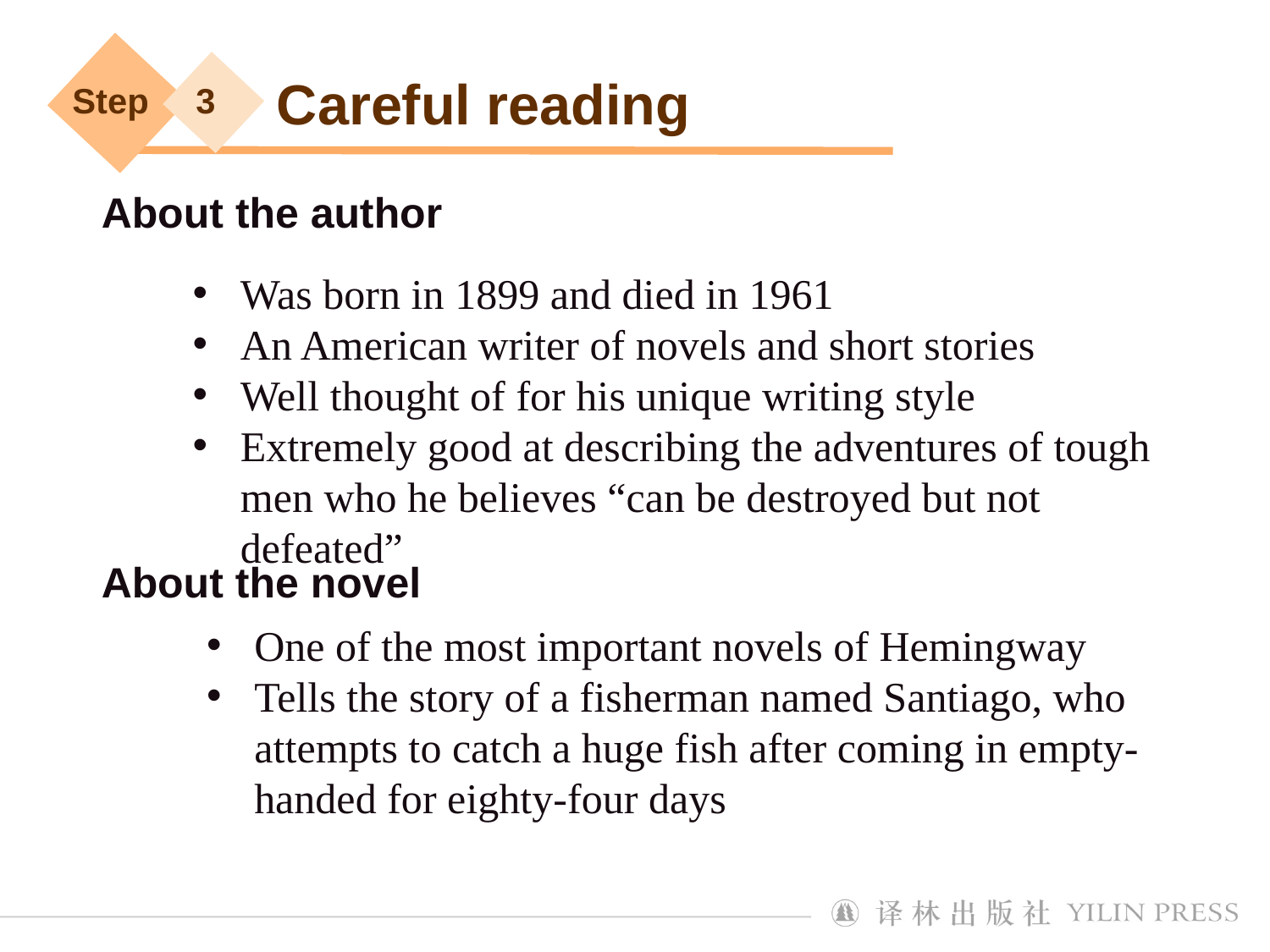

Careful reading

Step
3
About the author
Was born in 1899 and died in 1961
An American writer of novels and short stories
Well thought of for his unique writing style
Extremely good at describing the adventures of tough men who he believes “can be destroyed but not defeated”
About the novel
One of the most important novels of Hemingway
Tells the story of a fisherman named Santiago, who attempts to catch a huge fish after coming in empty-handed for eighty-four days